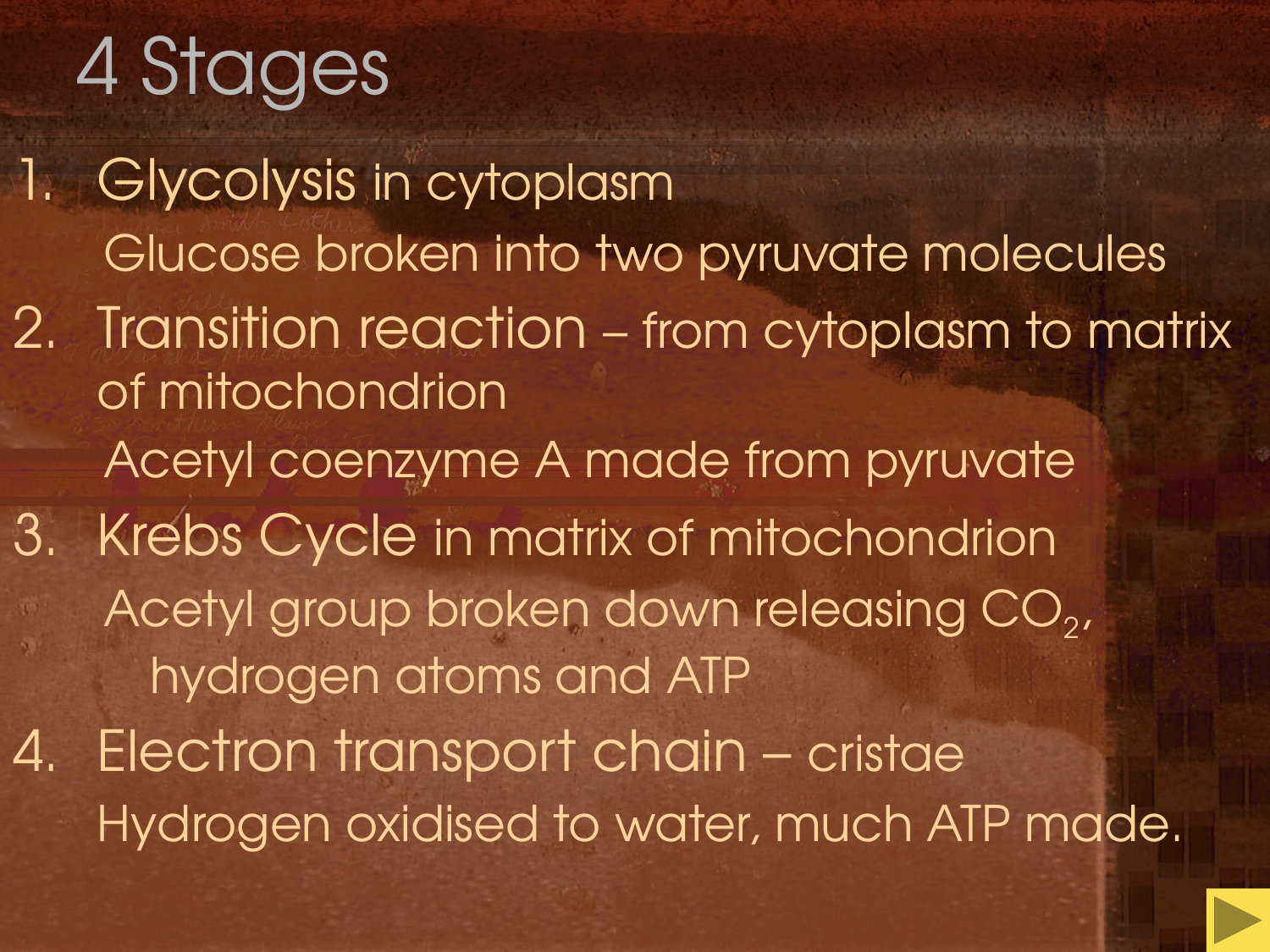

# 4 Stages
Glycolysis in cytoplasm
  Glucose broken into two pyruvate molecules
Transition reaction – from cytoplasm to matrix of mitochondrion
  Acetyl coenzyme A made from pyruvate
Krebs Cycle in matrix of mitochondrion
  Acetyl group broken down releasing CO2, hydrogen atoms and ATP
Electron transport chain – cristae
	Hydrogen oxidised to water, much ATP made.